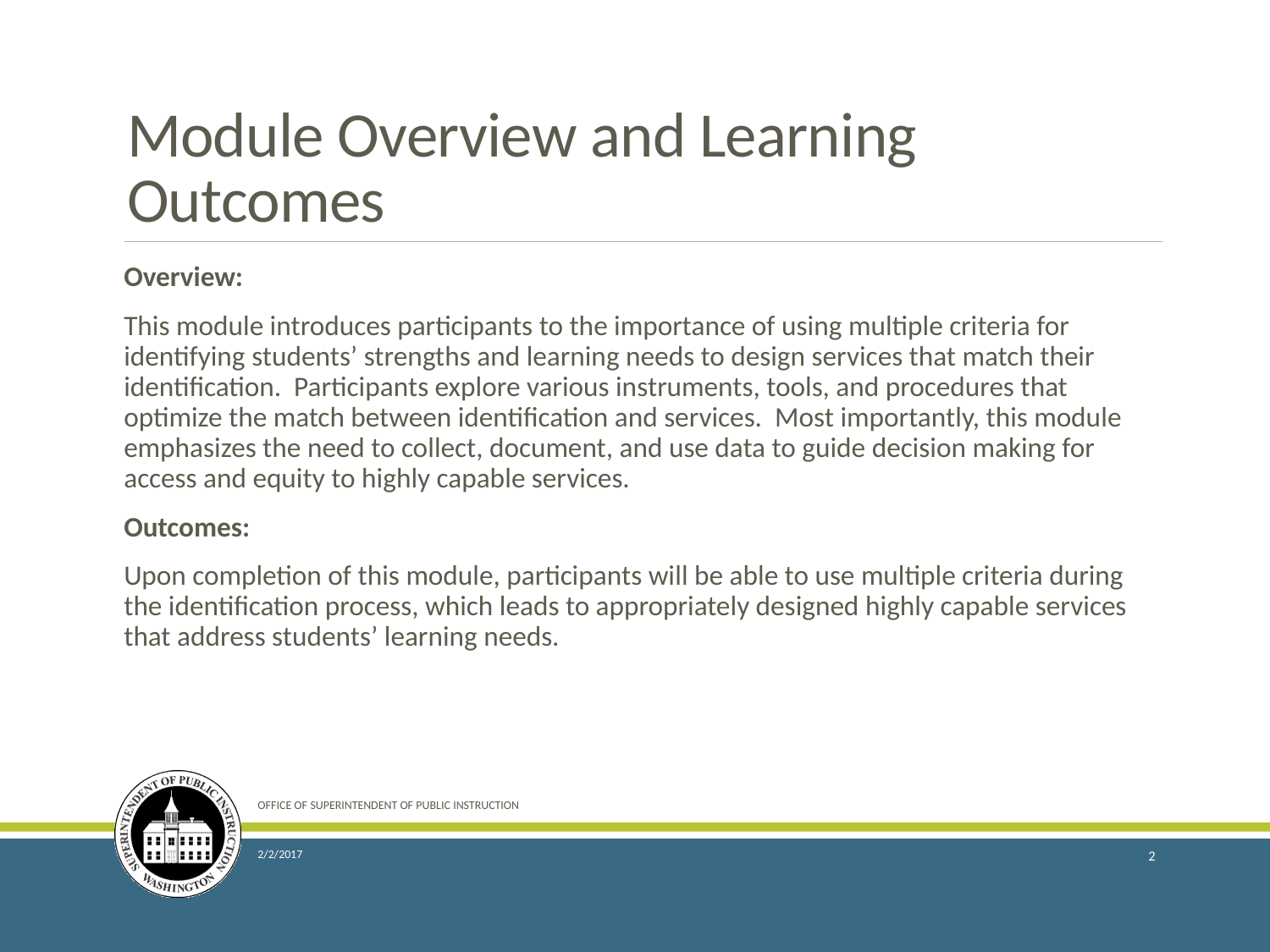

# Module Overview and Learning Outcomes
Overview:
This module introduces participants to the importance of using multiple criteria for identifying students’ strengths and learning needs to design services that match their identification.  Participants explore various instruments, tools, and procedures that optimize the match between identification and services.  Most importantly, this module emphasizes the need to collect, document, and use data to guide decision making for access and equity to highly capable services.
Outcomes:
Upon completion of this module, participants will be able to use multiple criteria during the identification process, which leads to appropriately designed highly capable services that address students’ learning needs.

OFFICE OF SUPERINTENDENT OF PUBLIC INSTRUCTION
2/2/2017
2